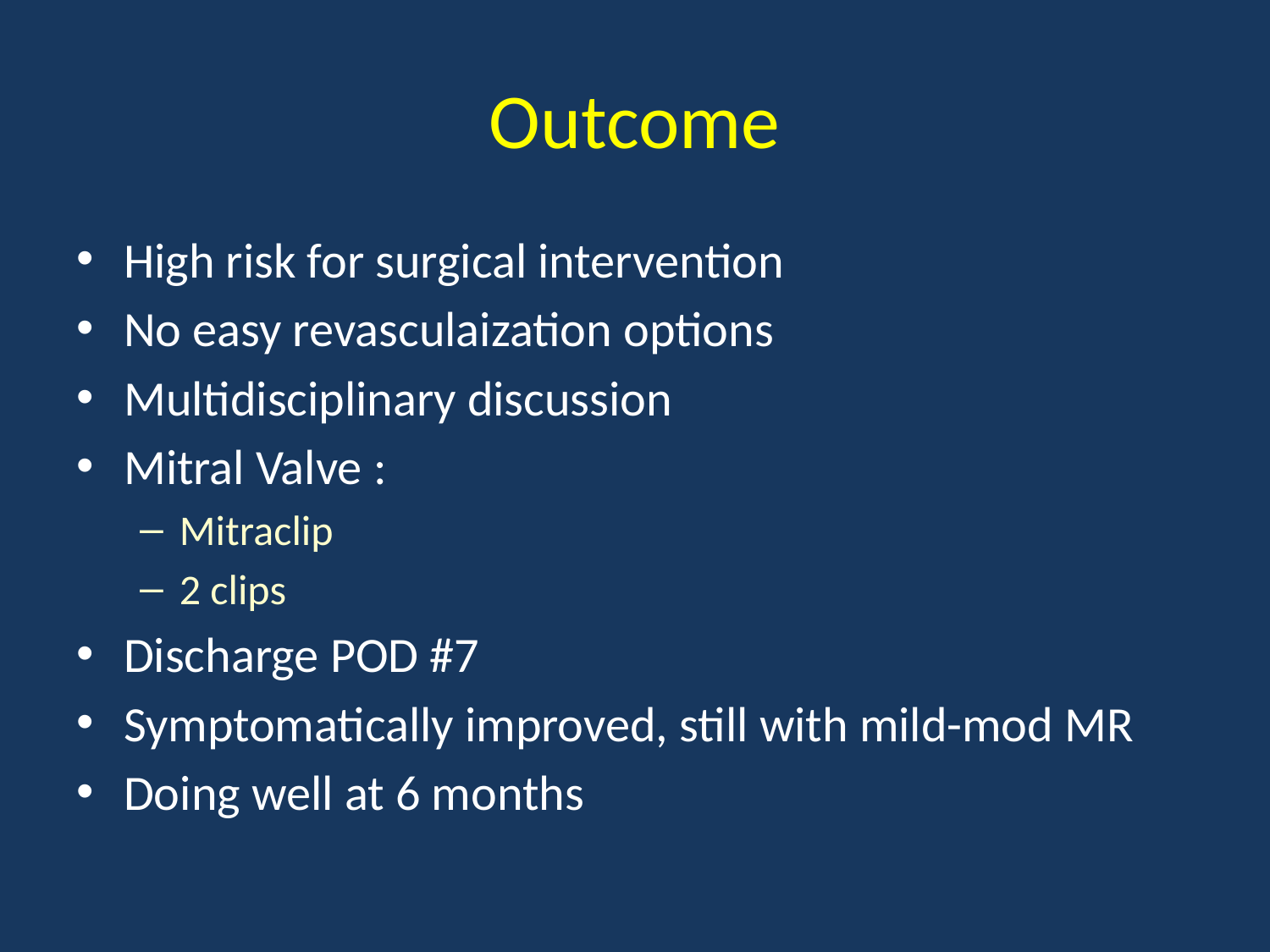

# Outcome
High risk for surgical intervention
No easy revasculaization options
Multidisciplinary discussion
Mitral Valve :
Mitraclip
2 clips
Discharge POD #7
Symptomatically improved, still with mild-mod MR
Doing well at 6 months